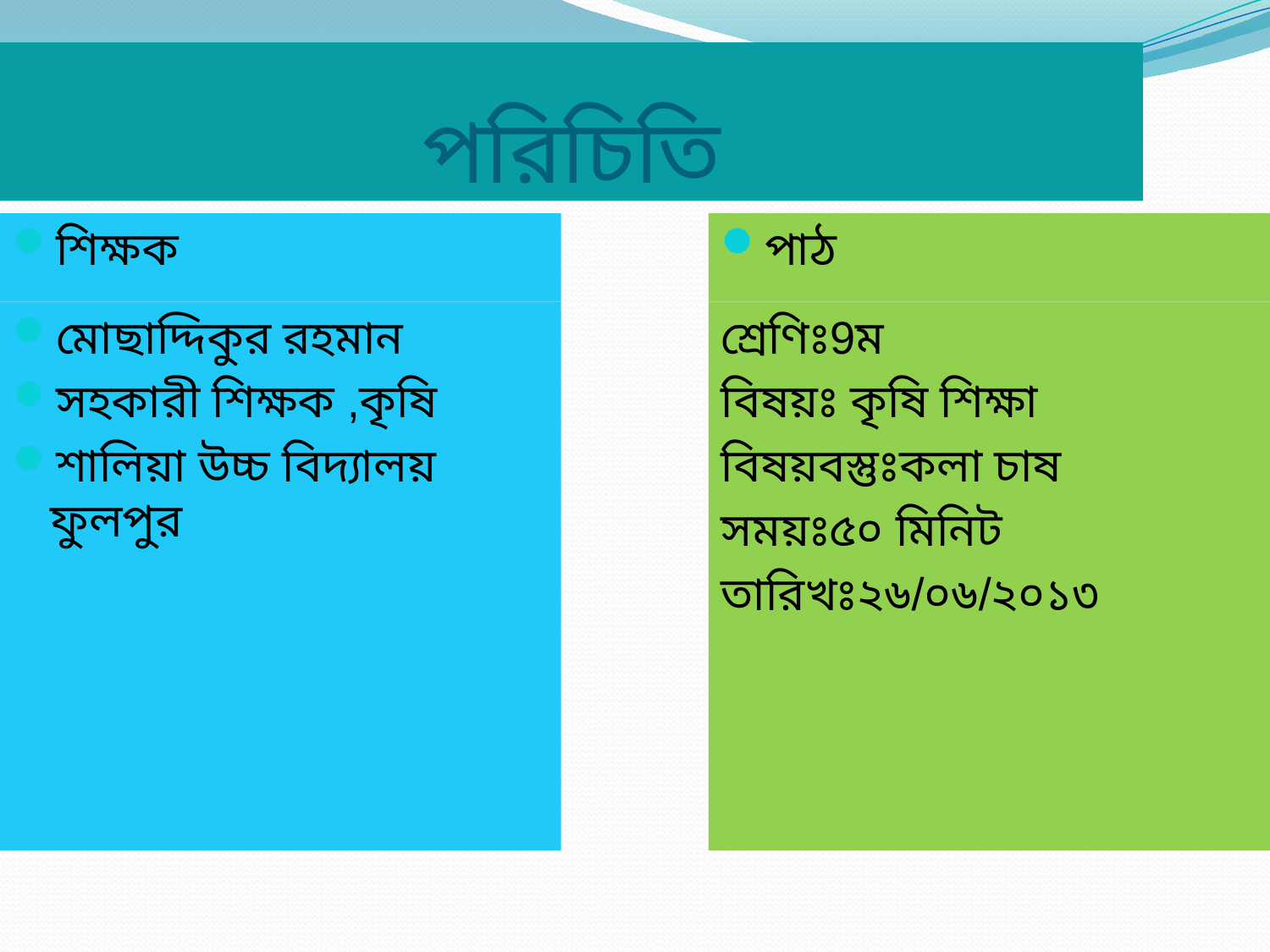

পরিচিতি
শিক্ষক
পাঠ
মোছাদ্দিকুর রহমান
সহকারী শিক্ষক ,কৃষি
শালিয়া উচ্চ বিদ্যালয় ফুলপুর

শ্রেণিঃ9ম
বিষয়ঃ কৃষি শিক্ষা
বিষয়বস্তুঃকলা চাষ
সময়ঃ৫০ মিনিট
তারিখঃ২৬/০৬/২০১৩